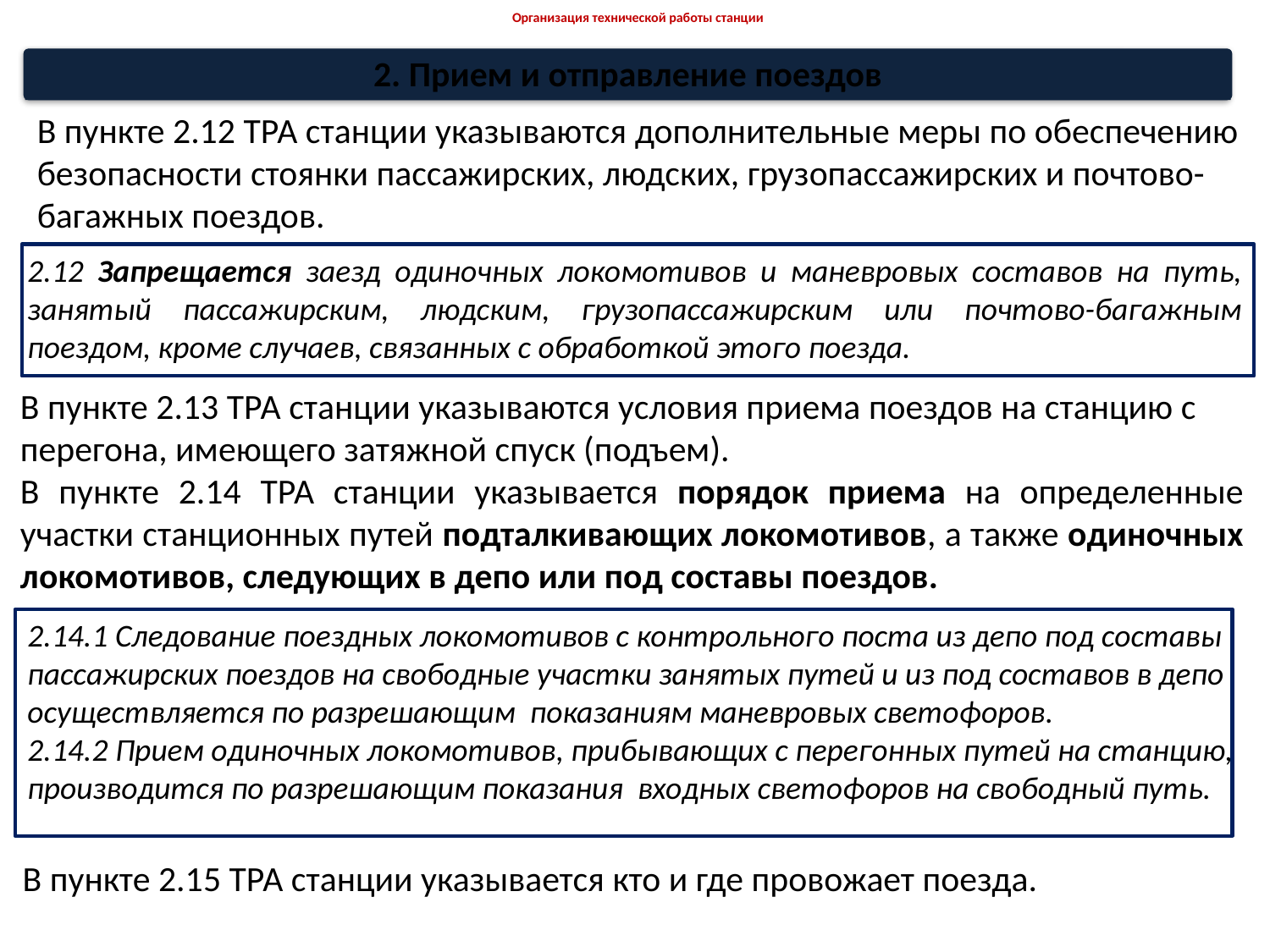

# Организация технической работы станции

2. Прием и отправление поездов
В пункте 2.12 ТРА станции указываются дополнительные меры по обеспечению
безопасности стоянки пассажирских, людских, грузопассажирских и почтово-
багажных поездов.
2.12 Запрещается заезд одиночных локомотивов и маневровых составов на путь, занятый пассажирским, людским, грузопассажирским или почтово-багажным поездом, кроме случаев, связанных с обработкой этого поезда.

В пункте 2.13 ТРА станции указываются условия приема поездов на станцию с
перегона, имеющего затяжной спуск (подъем).
В пункте 2.14 ТРА станции указывается порядок приема на определенные участки станционных путей подталкивающих локомотивов, а также одиночных
локомотивов, следующих в депо или под составы поездов.
2.14.1 Следование поездных локомотивов с контрольного поста из депо под составы пассажирских поездов на свободные участки занятых путей и из под составов в депо осуществляется по разрешающим  показаниям маневровых светофоров.
2.14.2 Прием одиночных локомотивов, прибывающих с перегонных путей на станцию, производится по разрешающим показания  входных светофоров на свободный путь.

В пункте 2.15 ТРА станции указывается кто и где провожает поезда.